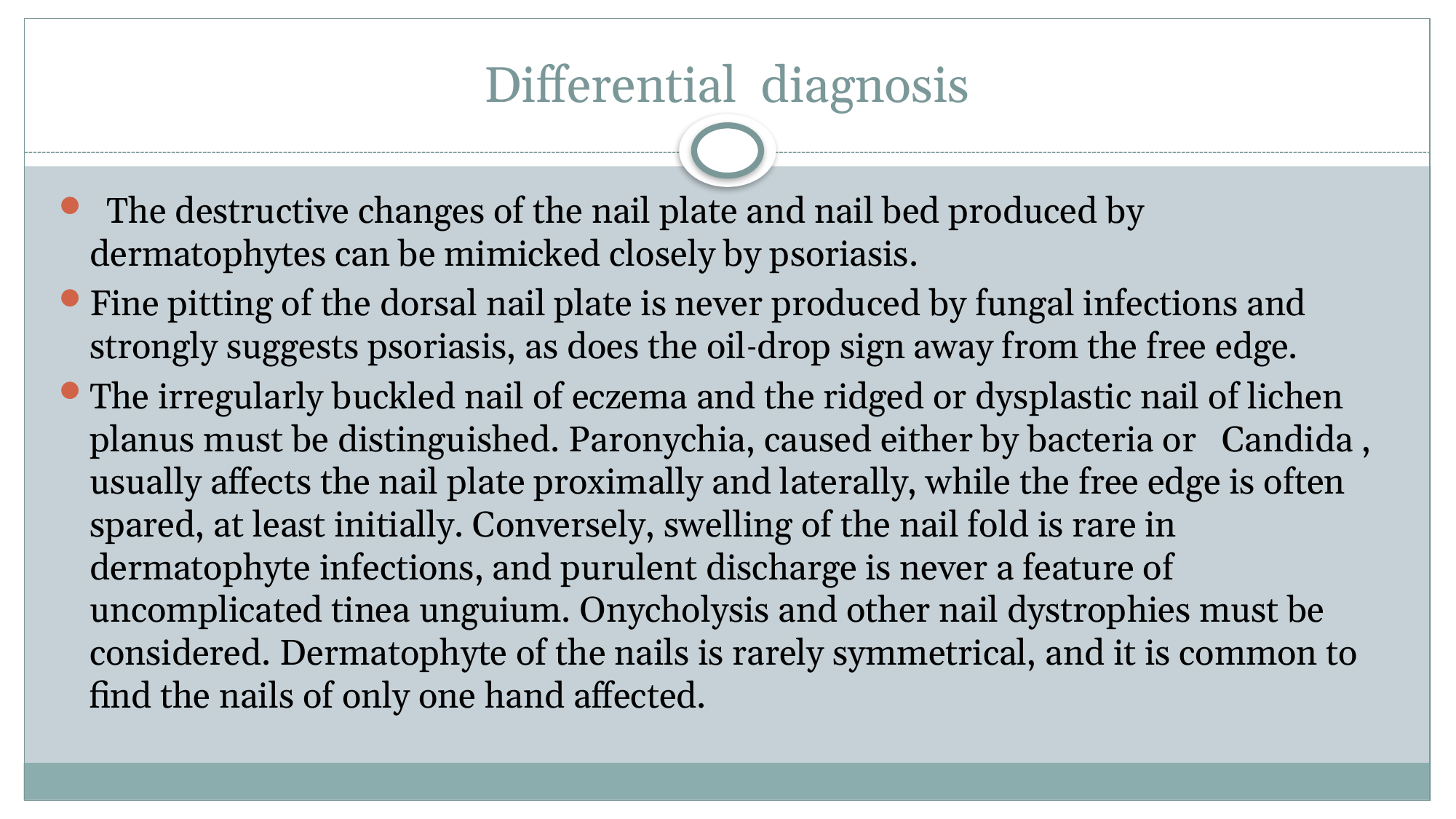

# Differential  diagnosis
  The destructive changes of the nail plate and nail bed produced by dermatophytes can be mimicked closely by psoriasis.
Fine pitting of the dorsal nail plate is never produced by fungal infections and strongly suggests psoriasis, as does the oil‐drop sign away from the free edge.
The irregularly buckled nail of eczema and the ridged or dysplastic nail of lichen planus must be distinguished. Paronychia, caused either by bacteria or   Candida , usually affects the nail plate proximally and laterally, while the free edge is often spared, at least initially. Conversely, swelling of the nail fold is rare in dermatophyte infections, and purulent discharge is never a feature of uncomplicated tinea unguium. Onycholysis and other nail dystrophies must be considered. Dermatophyte of the nails is rarely symmetrical, and it is common to find the nails of only one hand affected.